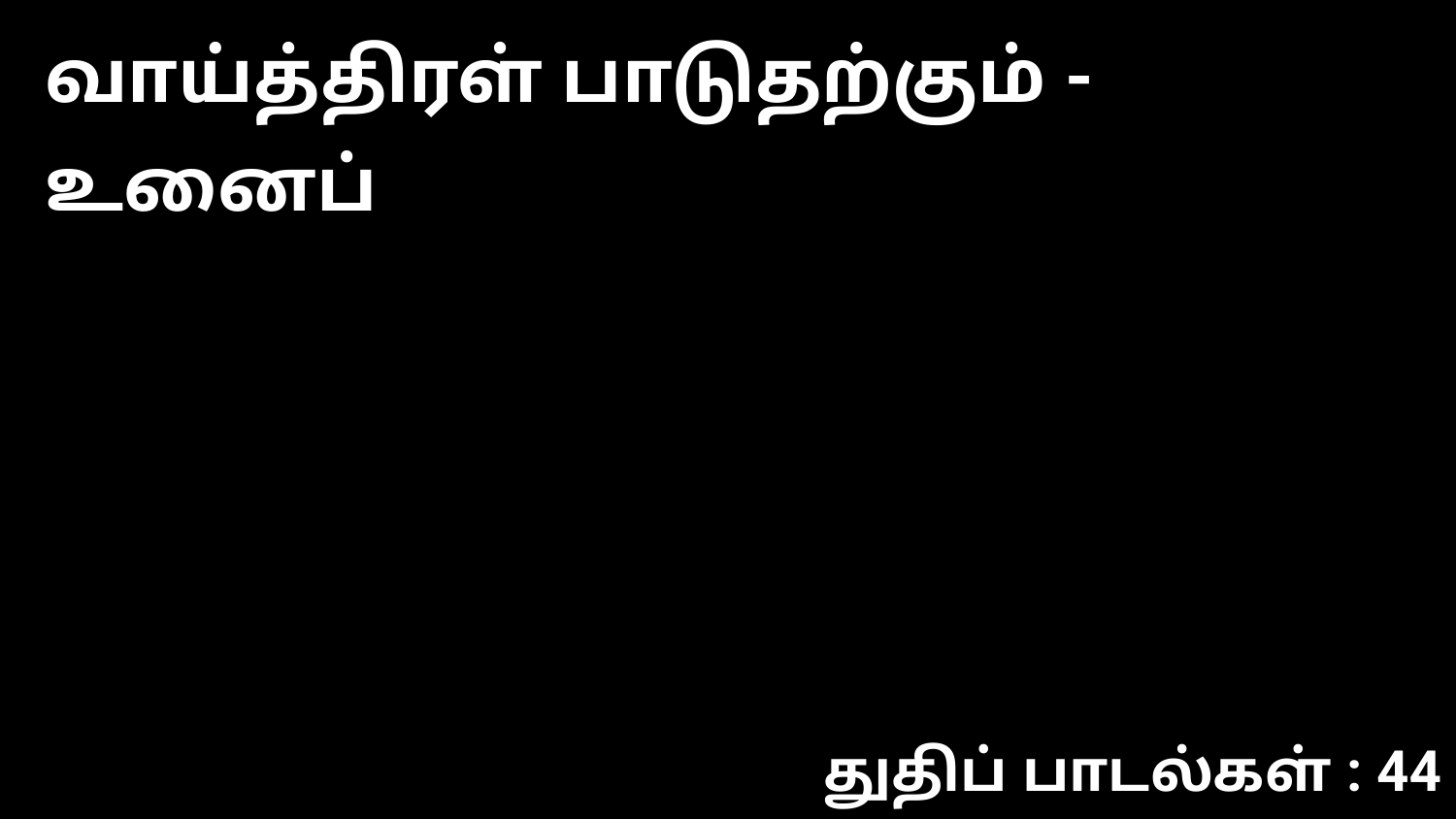

வாய்த்திரள் பாடுதற்கும் -உனைப்
துதிப் பாடல்கள் : 44